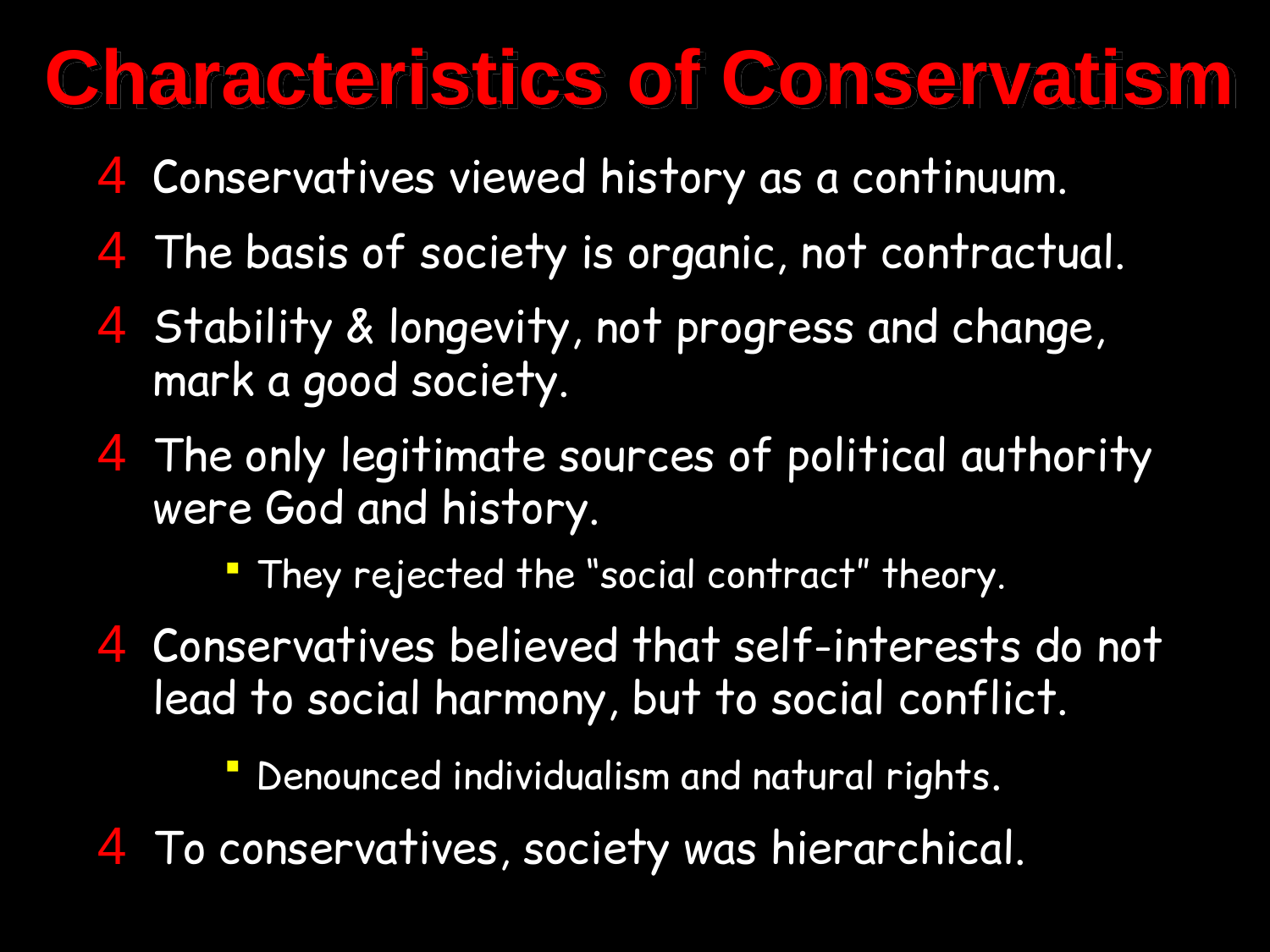

Characteristics of Conservatism
Conservatives viewed history as a continuum.
The basis of society is organic, not contractual.
Stability & longevity, not progress and change, mark a good society.
The only legitimate sources of political authority were God and history.
They rejected the “social contract” theory.
Conservatives believed that self-interests do not lead to social harmony, but to social conflict.
Denounced individualism and natural rights.
To conservatives, society was hierarchical.